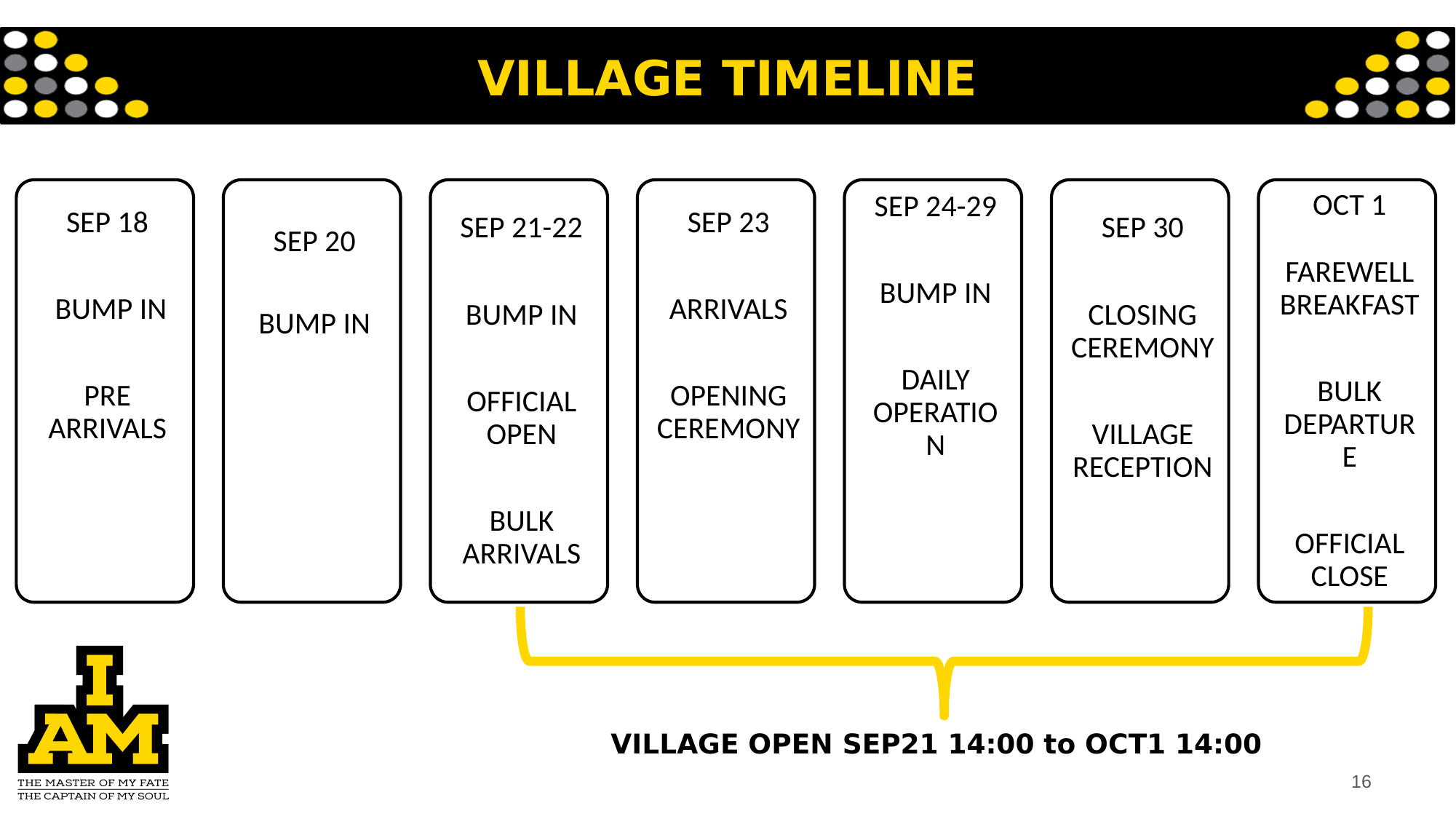

# VILLAGE TIMELINE
SEP 18

 BUMP IN

PRE ARRIVALS

SEP 20

BUMP IN

SEP 21-22

BUMP IN

OFFICIAL OPEN

BULK ARRIVALS
SEP 23

ARRIVALS

OPENING CEREMONY

SEP 24-29

BUMP IN

DAILY OPERATION

SEP 30

CLOSING CEREMONY

VILLAGE RECEPTION

OCT 1

FAREWELL BREAKFAST

BULK DEPARTURE

OFFICIAL CLOSE

VILLAGE OPEN SEP21 14:00 to OCT1 14:00
16